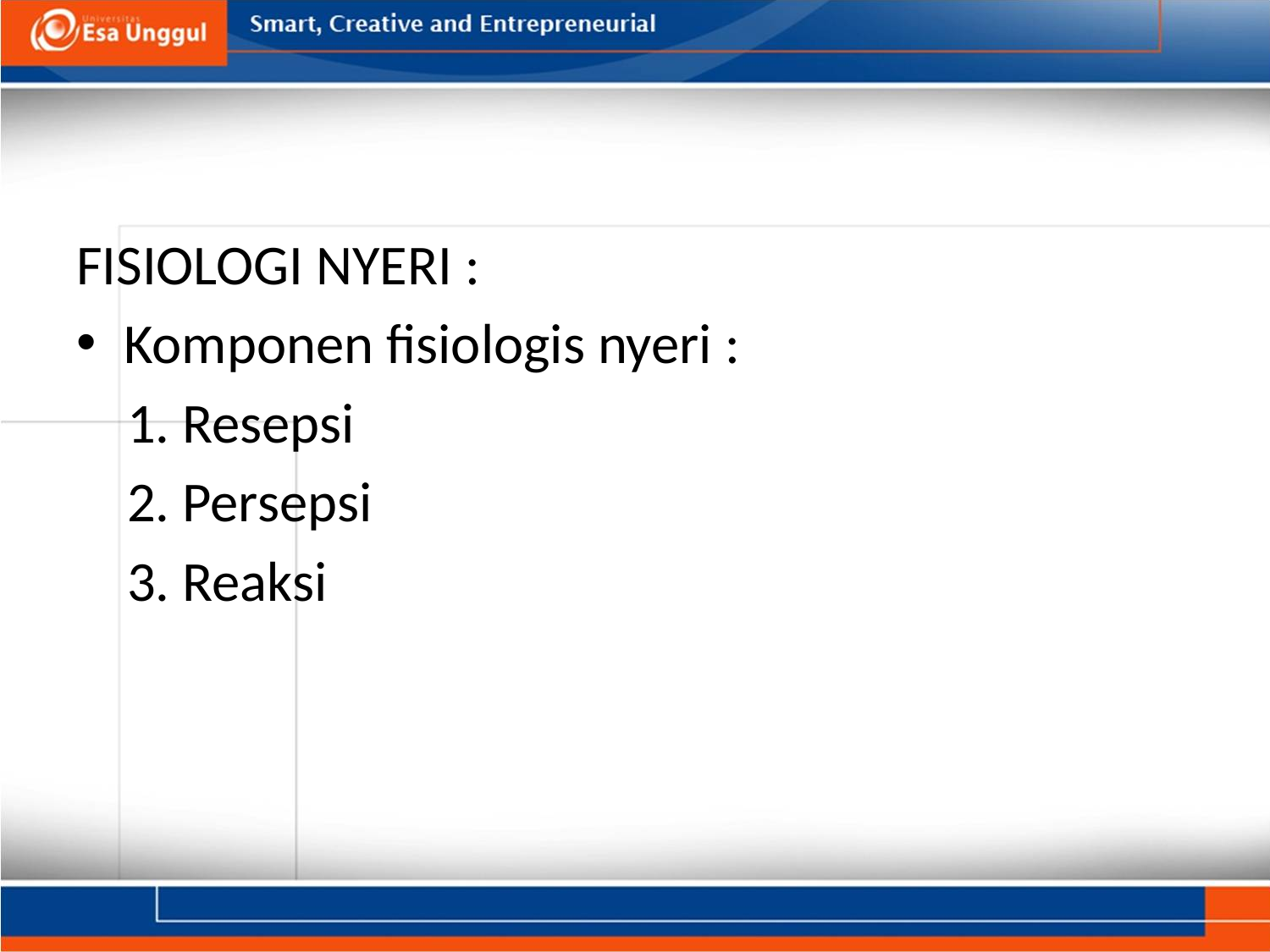

#
FISIOLOGI NYERI :
Komponen fisiologis nyeri :
    1. Resepsi
    2. Persepsi
    3. Reaksi